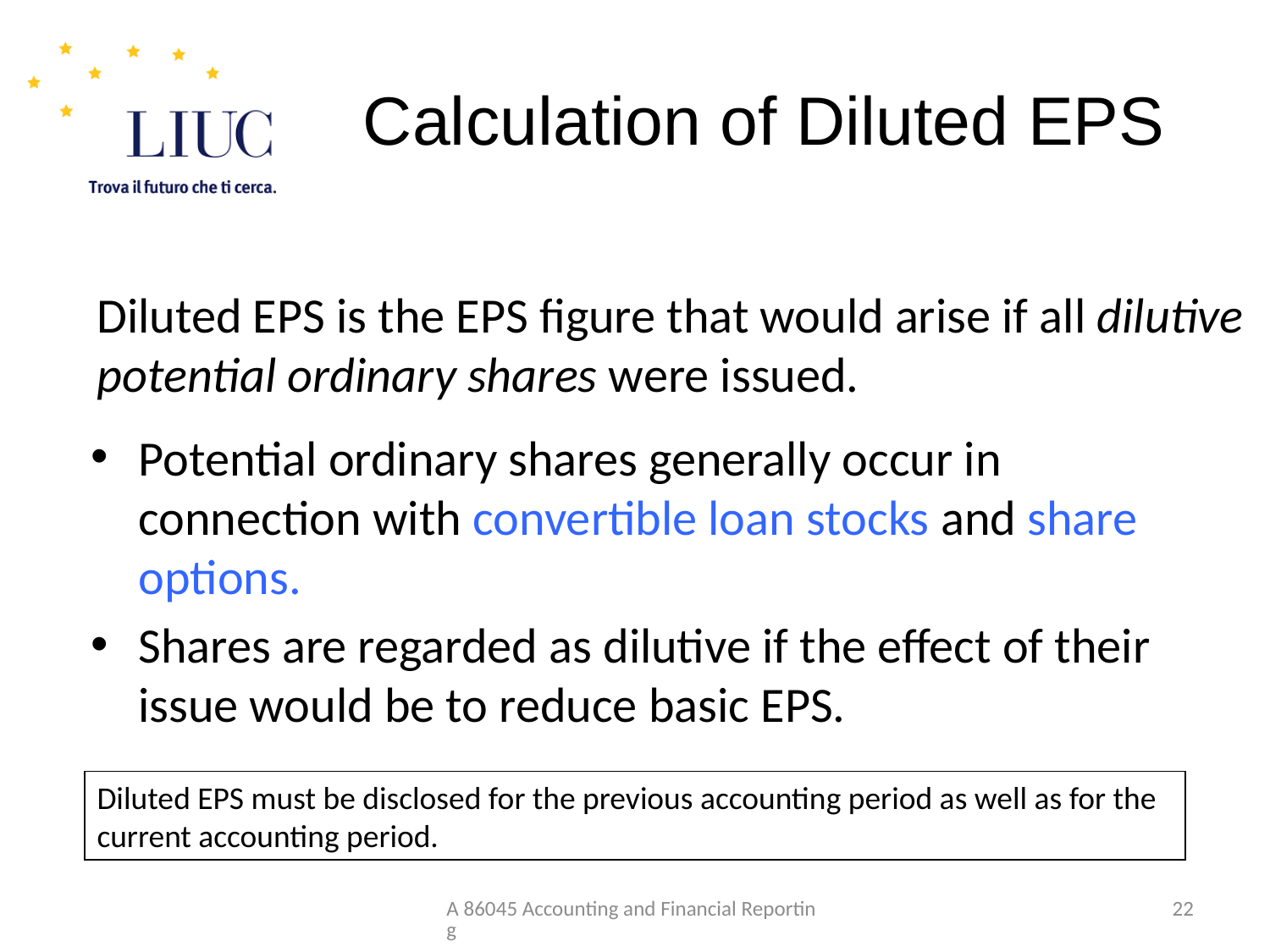

# Calculation of Diluted EPS
Diluted EPS is the EPS figure that would arise if all dilutive potential ordinary shares were issued.
Potential ordinary shares generally occur in connection with convertible loan stocks and share options.
Shares are regarded as dilutive if the effect of their issue would be to reduce basic EPS.
Diluted EPS must be disclosed for the previous accounting period as well as for the current accounting period.
A 86045 Accounting and Financial Reporting
22